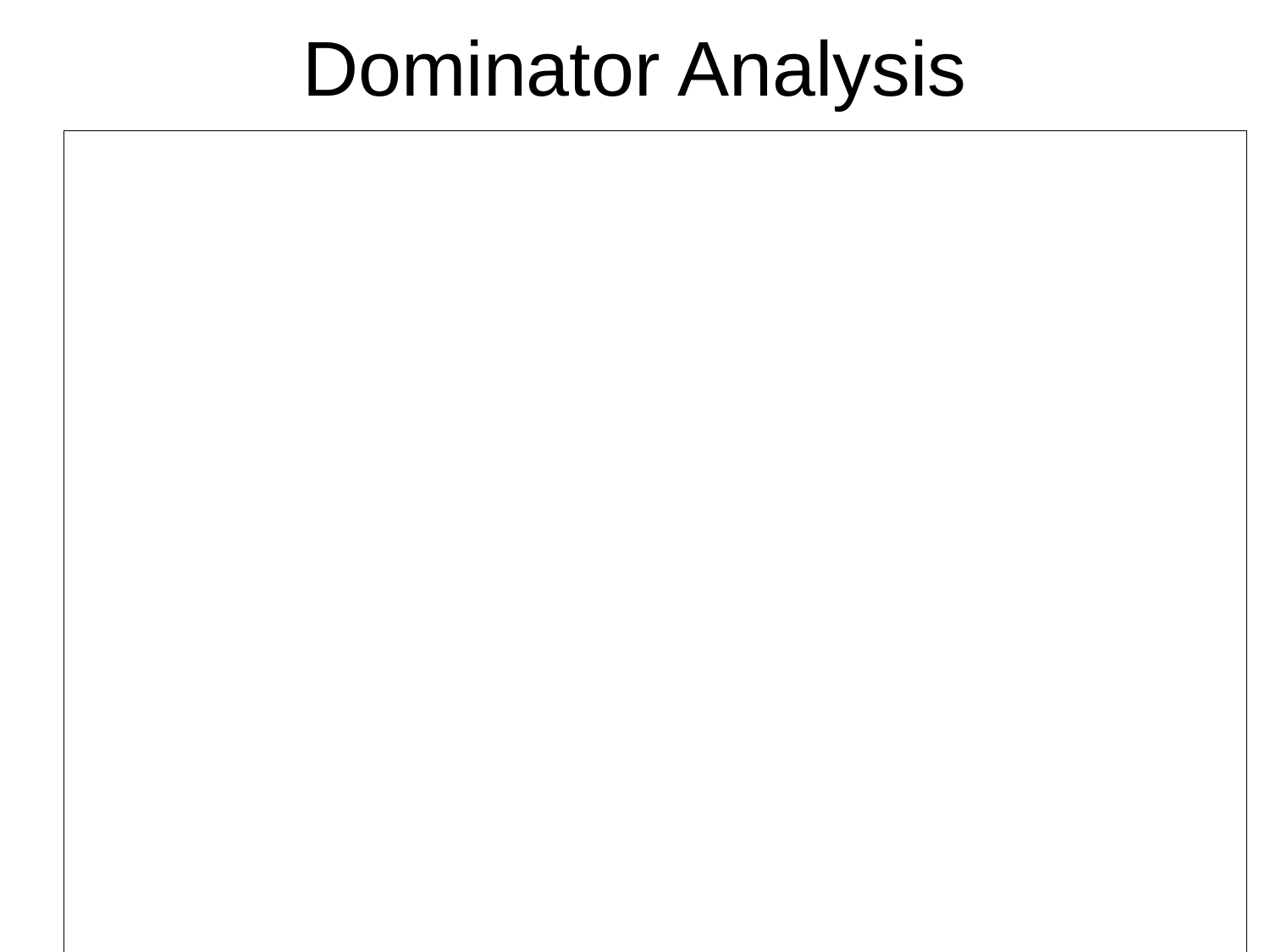

# Dominator Analysis
type T = set of string;

dominators := traversal(node: CFGNode): T {
    doms: T;

    if (def(getvalue(node))) {
        doms = getvalue(node);

    } else {
        if (node.id == 0) {
            add(doms, string(id));
        } else {
            doms = allNodeIds;
        }
    }

    foreach(i:int; def(node.predecessors[i])) {
        if (def(getvalue(node.predecessors[i])))
            doms = intersect(doms, getvalue(node.predecessors[i]));
    }

    add(doms, string(id));
    return doms;
};